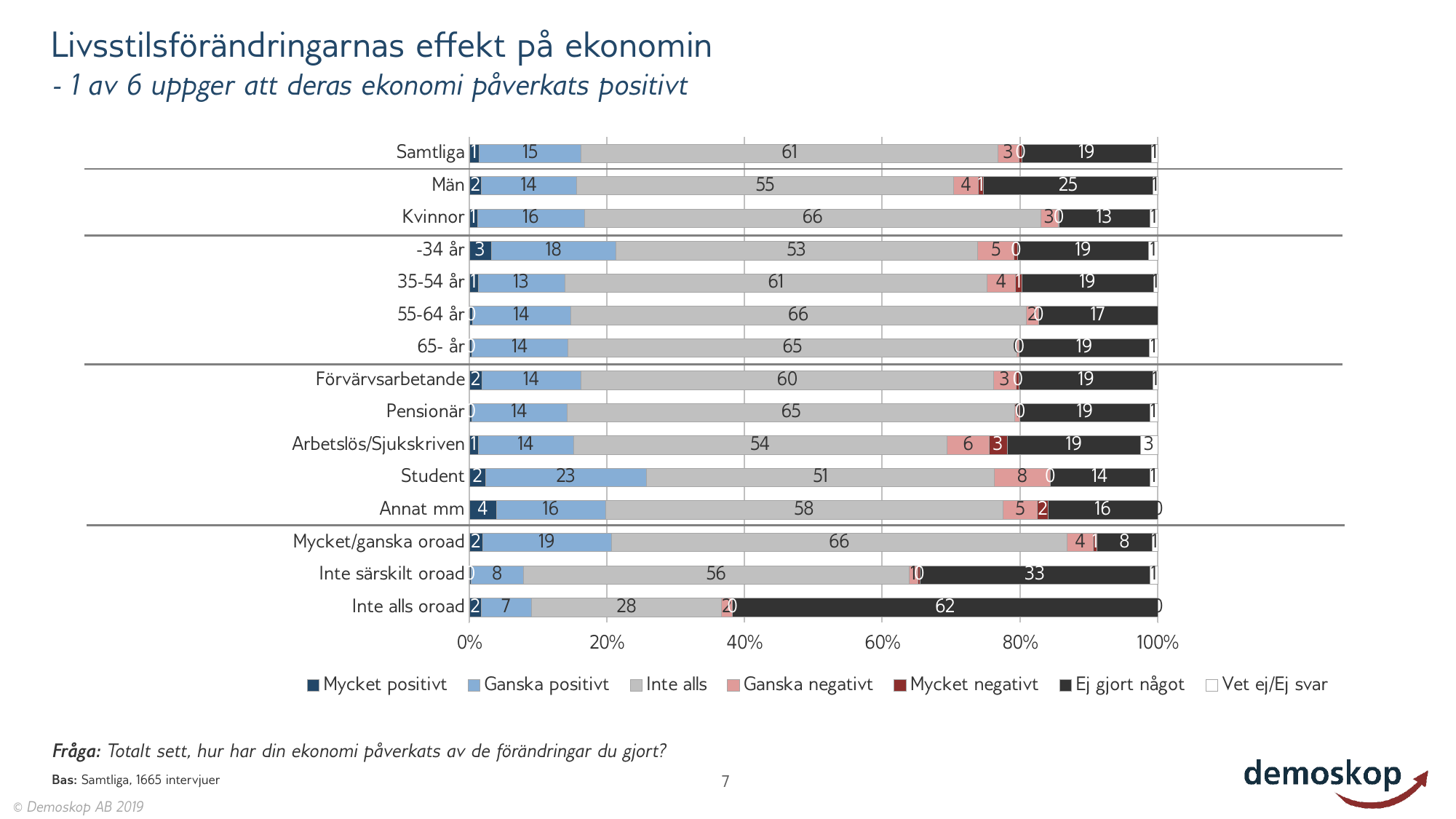

# Livsstilsförändringarnas effekt på ekonomin - 1 av 6 uppger att deras ekonomi påverkats positivt

### Chart

| Category | Mycket positivt | Ganska positivt | Inte alls | Ganska negativt | Mycket negativt | Ej gjort något | Vet ej/Ej svar |
|---|---|---|---|---|---|---|---|
| Samtliga | 1.451 | 14.7949 | 60.5557 | 3.0464 | 0.402 | 18.8393 | 0.9107 |
| Män | 1.7512 | 13.8129 | 54.8125 | 3.6054 | 0.697 | 24.6004 | 0.7207 |
| Kvinnor | 1.1638 | 15.538 | 66.3152 | 2.5142 | 0.111 | 13.2498 | 1.108 |
| -34 år | 3.2122 | 18.1021 | 52.5216 | 5.3094 | 0.4901 | 19.04 | 1.3246 |
| 35-54 år | 1.2677 | 12.5987 | 61.3745 | 4.0925 | 0.8913 | 19.1654 | 0.6099 |
| 55-64 år | 0.4449 | 14.2544 | 66.186 | 1.7773 | 0.0 | 17.3374 | 0.0 |
| 65- år | 0.3446 | 13.9867 | 65.1845 | 0.3451 | 0.0 | 18.9506 | 1.1884 |
| Förvärvsarbetande | 1.8097 | 14.4289 | 59.878 | 3.3596 | 0.3763 | 19.4979 | 0.6496 |
| Pensionär | 0.3415 | 13.8579 | 65.0605 | 0.725 | 0.0 | 18.8412 | 1.1739 |
| Arbetslös/Sjukskriven | 1.3261 | 13.7943 | 54.292 | 6.0688 | 2.6857 | 19.316 | 2.5171 |
| Student | 2.3588 | 23.4183 | 50.5153 | 8.0514 | 0.0 | 14.4769 | 1.1794 |
| Annat mm | 3.9107 | 15.8621 | 57.7369 | 5.0244 | 1.5371 | 15.9287 | 0.0 |
| Mycket/ganska oroad | 1.9191 | 18.6995 | 66.2162 | 3.8393 | 0.5089 | 7.9568 | 0.8602 |
| Inte särskilt oroad | 0.2148 | 7.6263 | 56.0389 | 1.3107 | 0.2682 | 33.4593 | 1.0819 |
| Inte alls oroad | 1.7154 | 7.3338 | 27.5909 | 1.5511 | 0.0 | 61.8088 | 0.0 |
Fråga: Totalt sett, hur har din ekonomi påverkats av de förändringar du gjort?
Bas: Samtliga, 1665 intervjuer
7